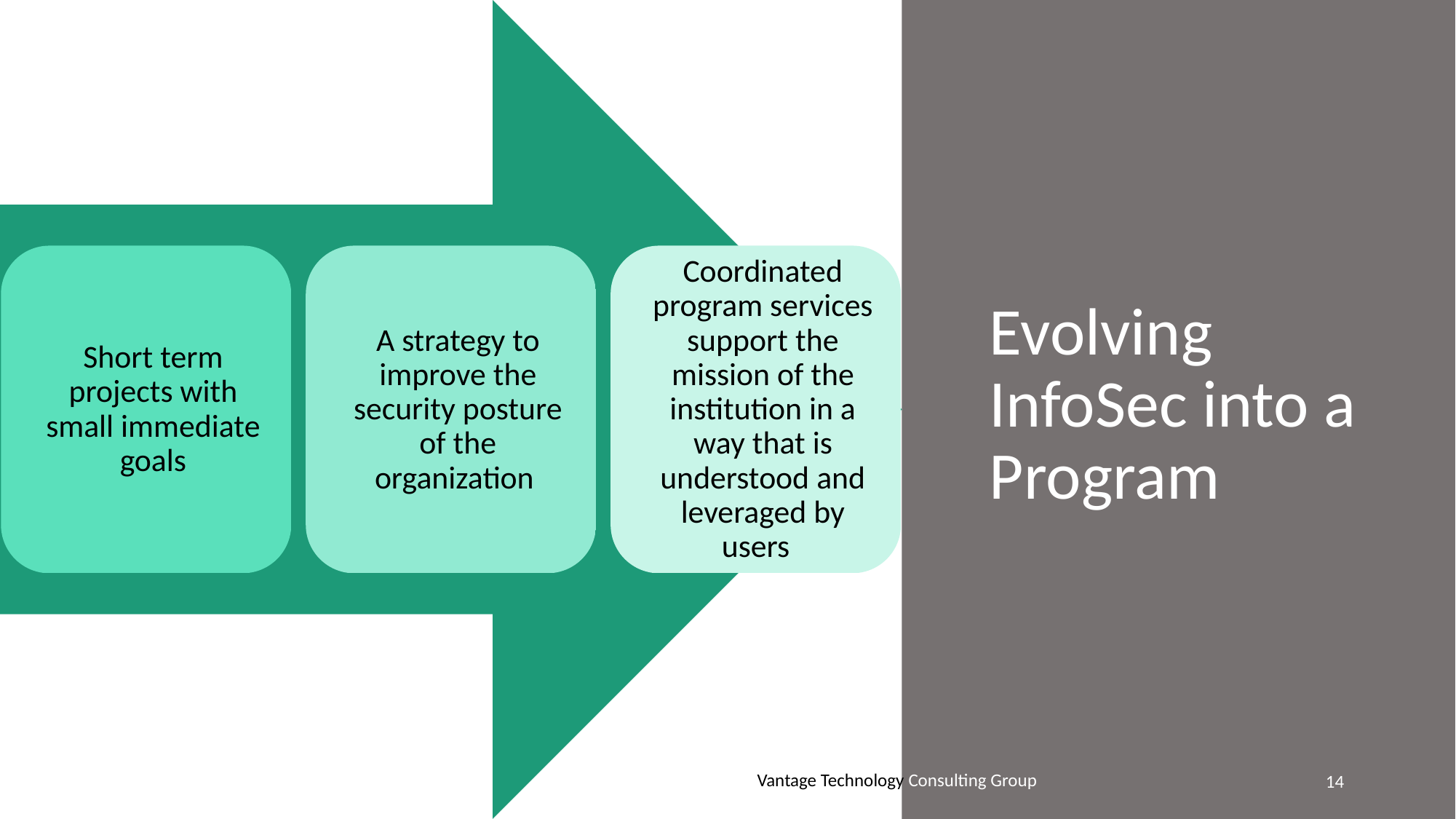

Short term projects with small immediate goals
A strategy to improve the security posture of the organization
Coordinated program services support the mission of the institution in a way that is understood and leveraged by users

# Evolving InfoSec into a Program
Vantage Technology Consulting Group
14